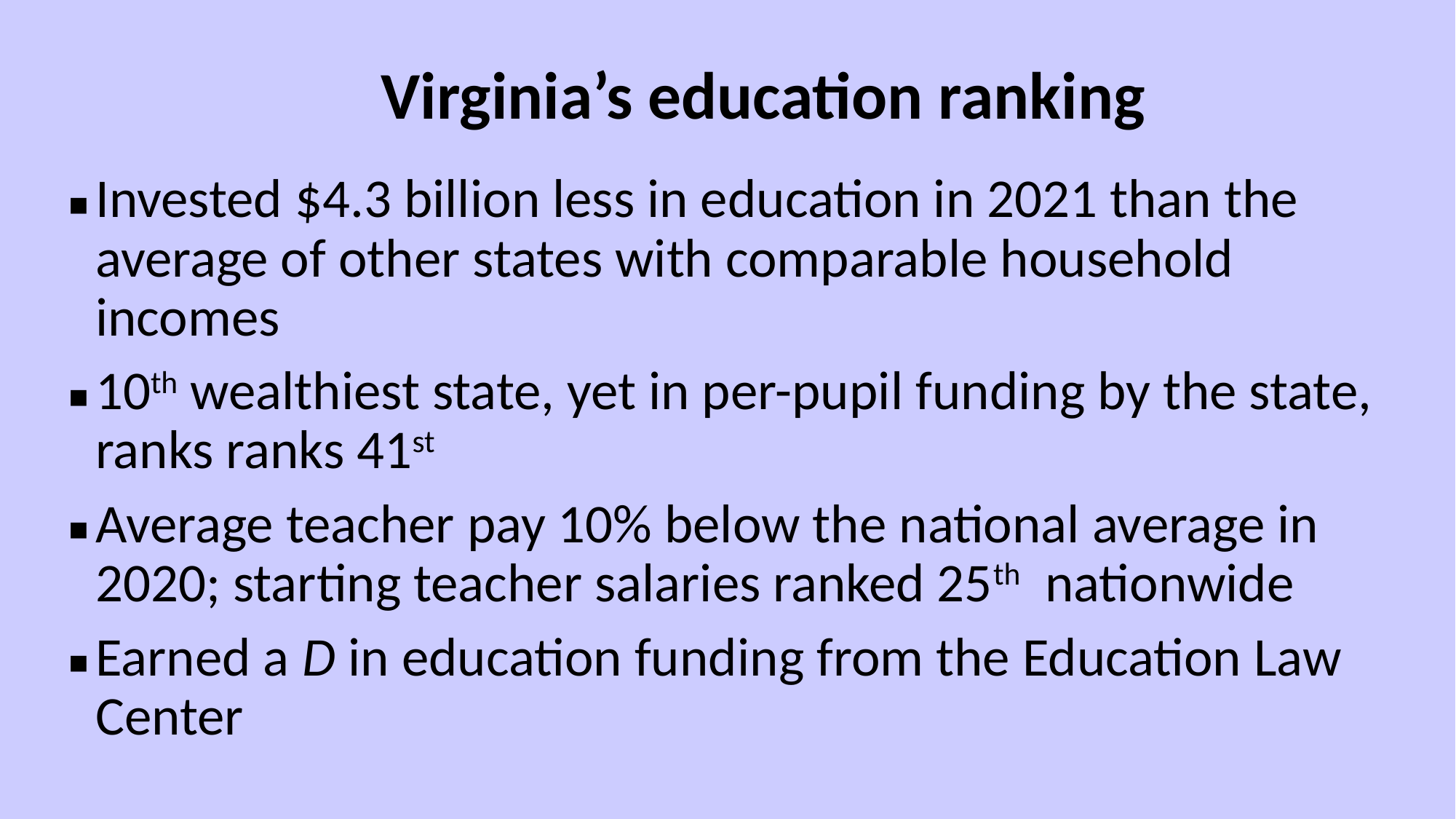

# Virginia’s education ranking
Invested $4.3 billion less in education in 2021 than the average of other states with comparable household incomes
10th wealthiest state, yet in per-pupil funding by the state, ranks ranks 41st
Average teacher pay 10% below the national average in 2020; starting teacher salaries ranked 25th  nationwide
Earned a D in education funding from the Education Law Center